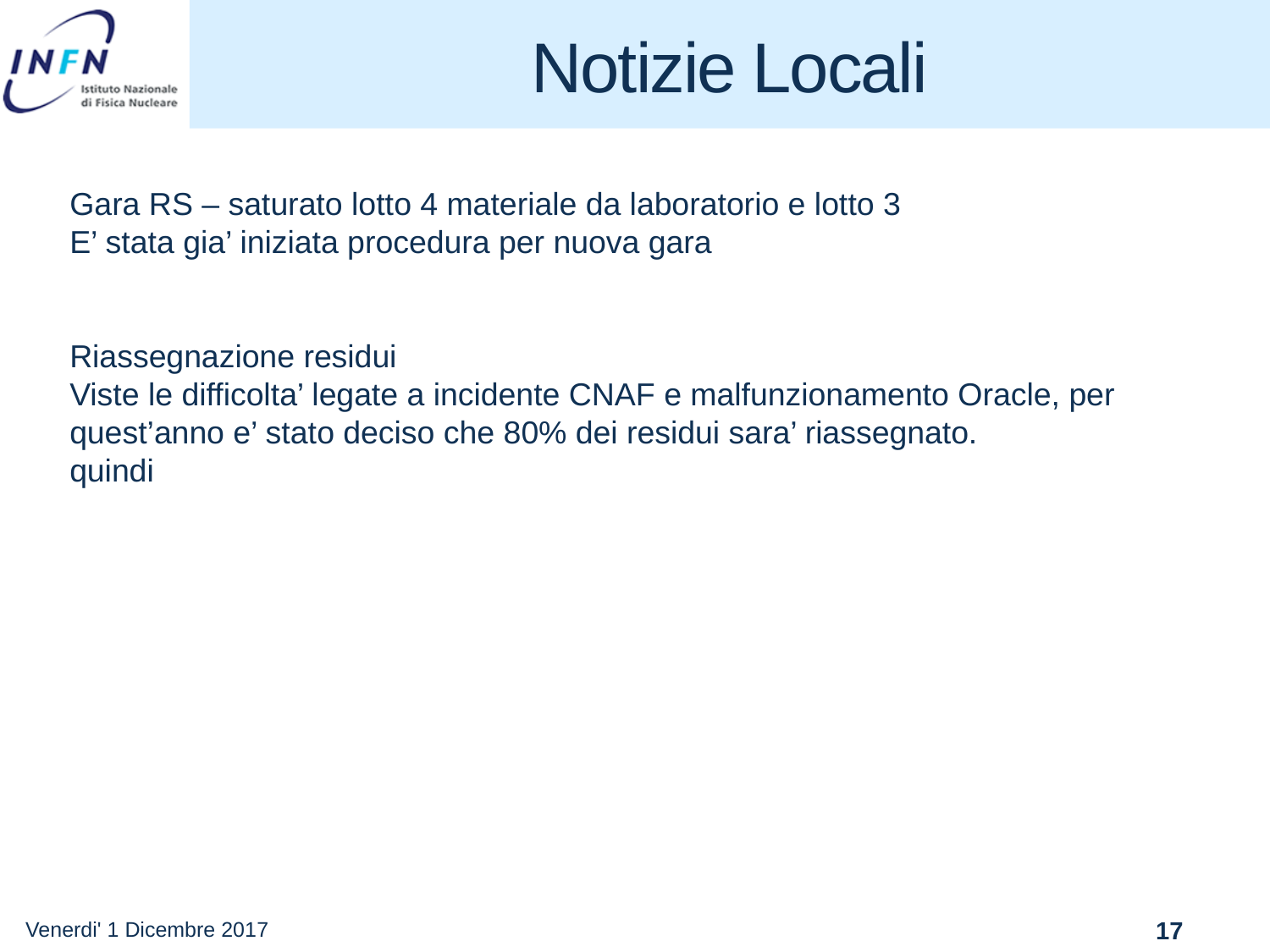

# Notizie Locali

Gara RS – saturato lotto 4 materiale da laboratorio e lotto 3
E’ stata gia’ iniziata procedura per nuova gara

Riassegnazione residui
Viste le difficolta’ legate a incidente CNAF e malfunzionamento Oracle, per quest’anno e’ stato deciso che 80% dei residui sara’ riassegnato.
quindi

Venerdi' 1 Dicembre 2017
17